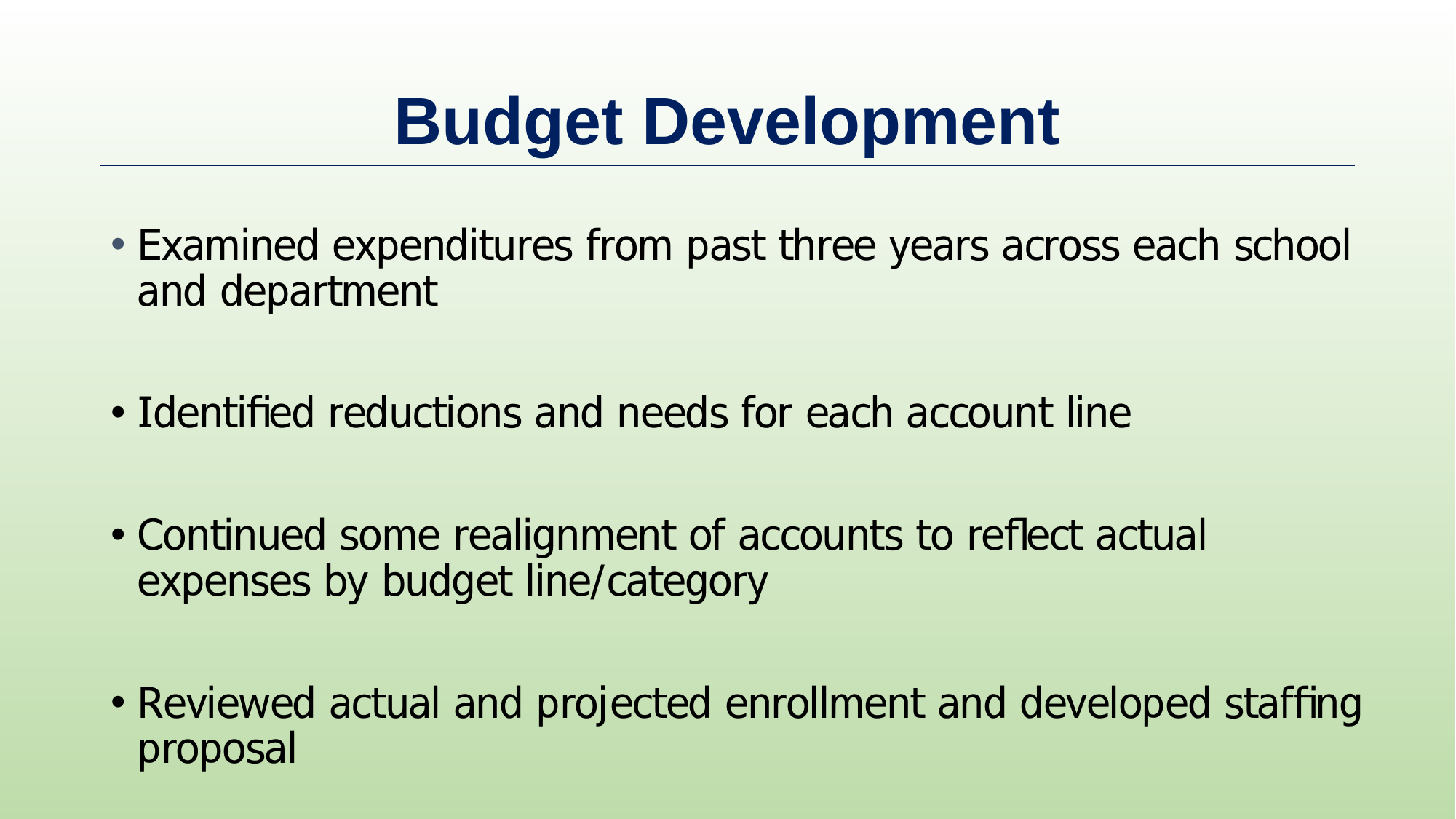

# Budget Development
Examined expenditures from past three years across each school and department

Identified reductions and needs for each account line

Continued some realignment of accounts to reflect actual expenses by budget line/category

Reviewed actual and projected enrollment and developed staffing proposal